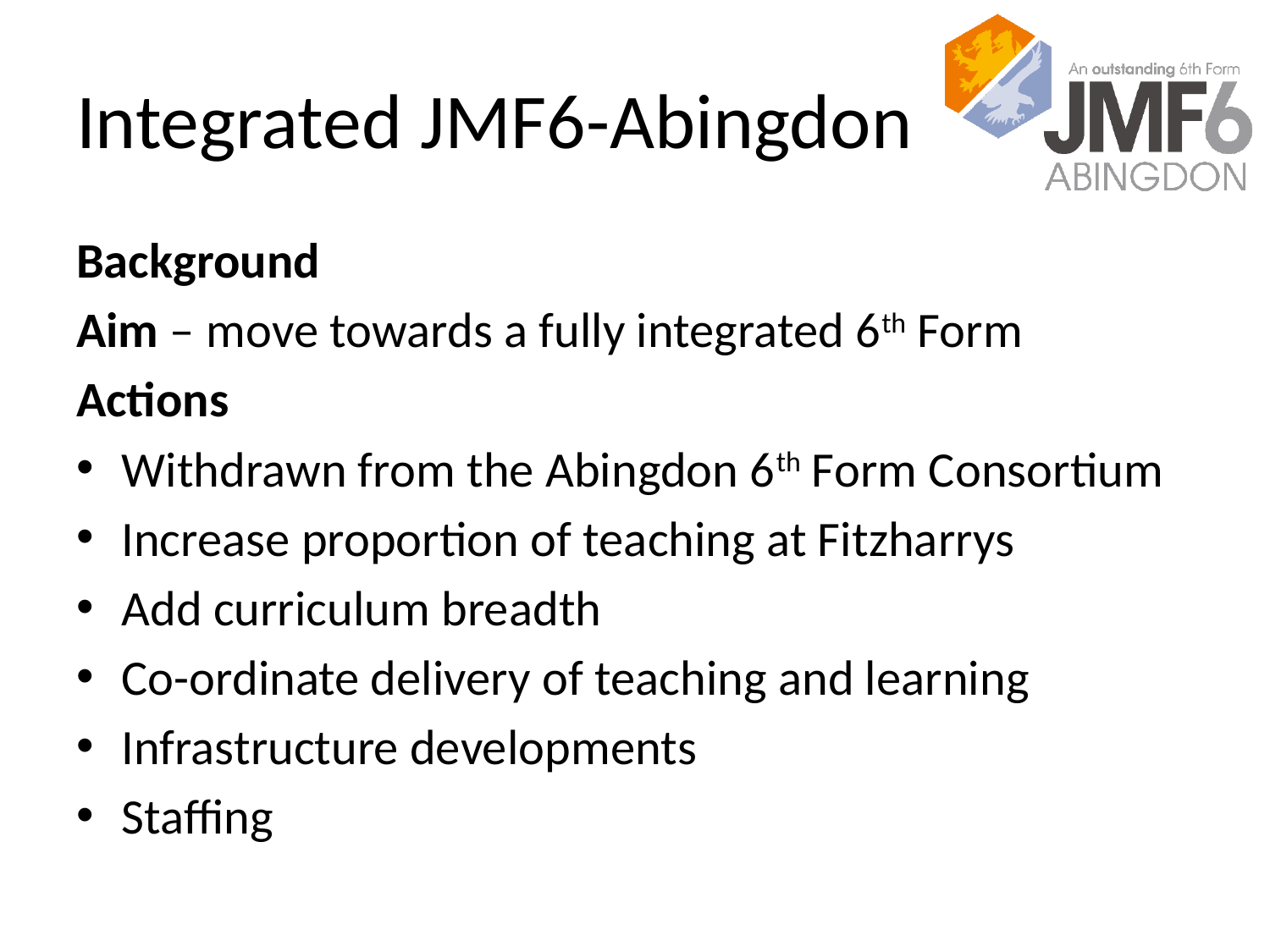

# Integrated JMF6-Abingdon
Background
Aim – move towards a fully integrated 6th Form
Actions
Withdrawn from the Abingdon 6th Form Consortium
Increase proportion of teaching at Fitzharrys
Add curriculum breadth
Co-ordinate delivery of teaching and learning
Infrastructure developments
Staffing